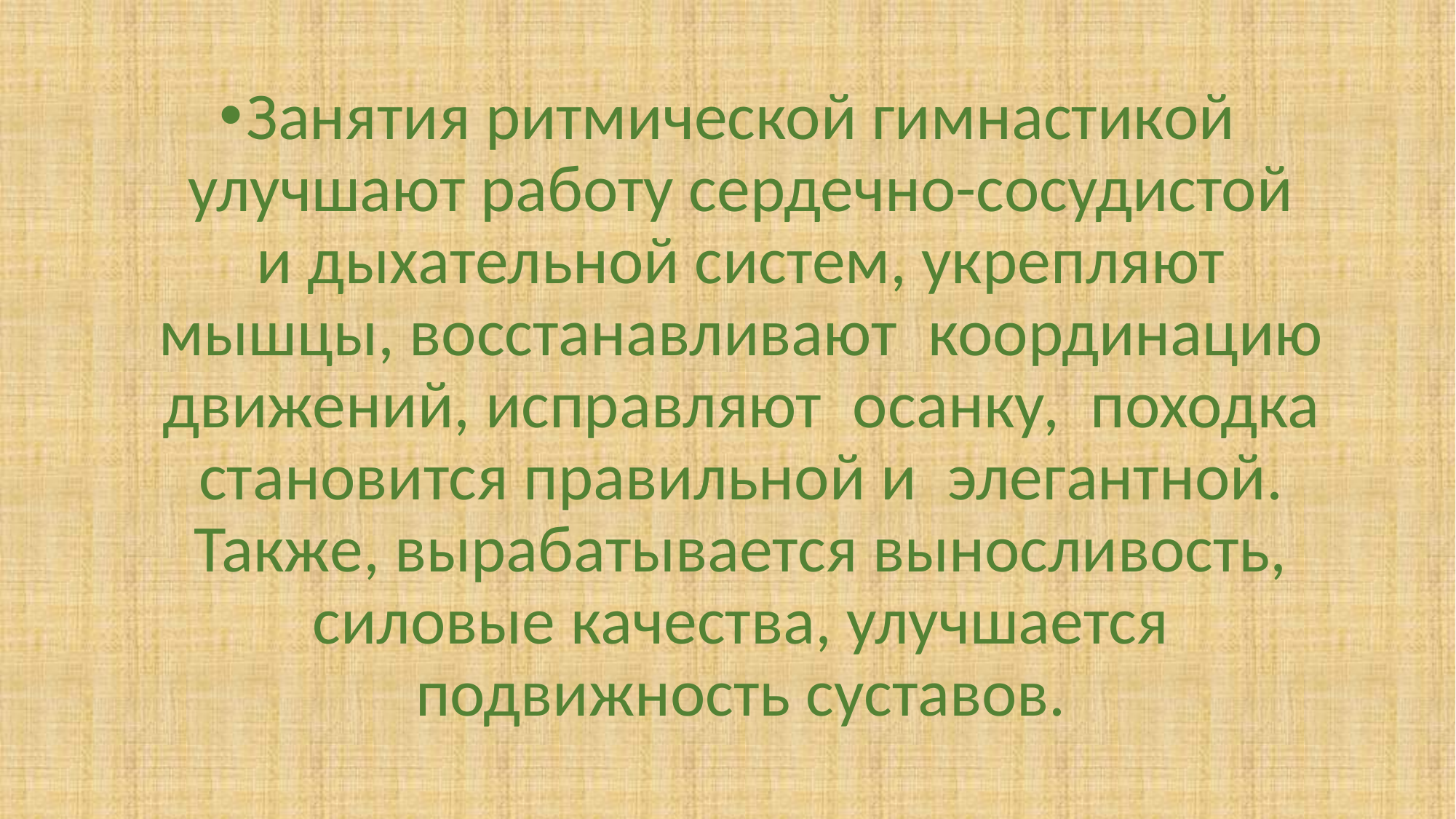

Занятия ритмической гимнастикой улучшают работу сердечно-сосудистой и дыхательной систем, укрепляют мышцы, восстанавливают  координацию движений, исправляют  осанку,  походка становится правильной и  элегантной. Также, вырабатывается выносливость, силовые качества, улучшается подвижность суставов.